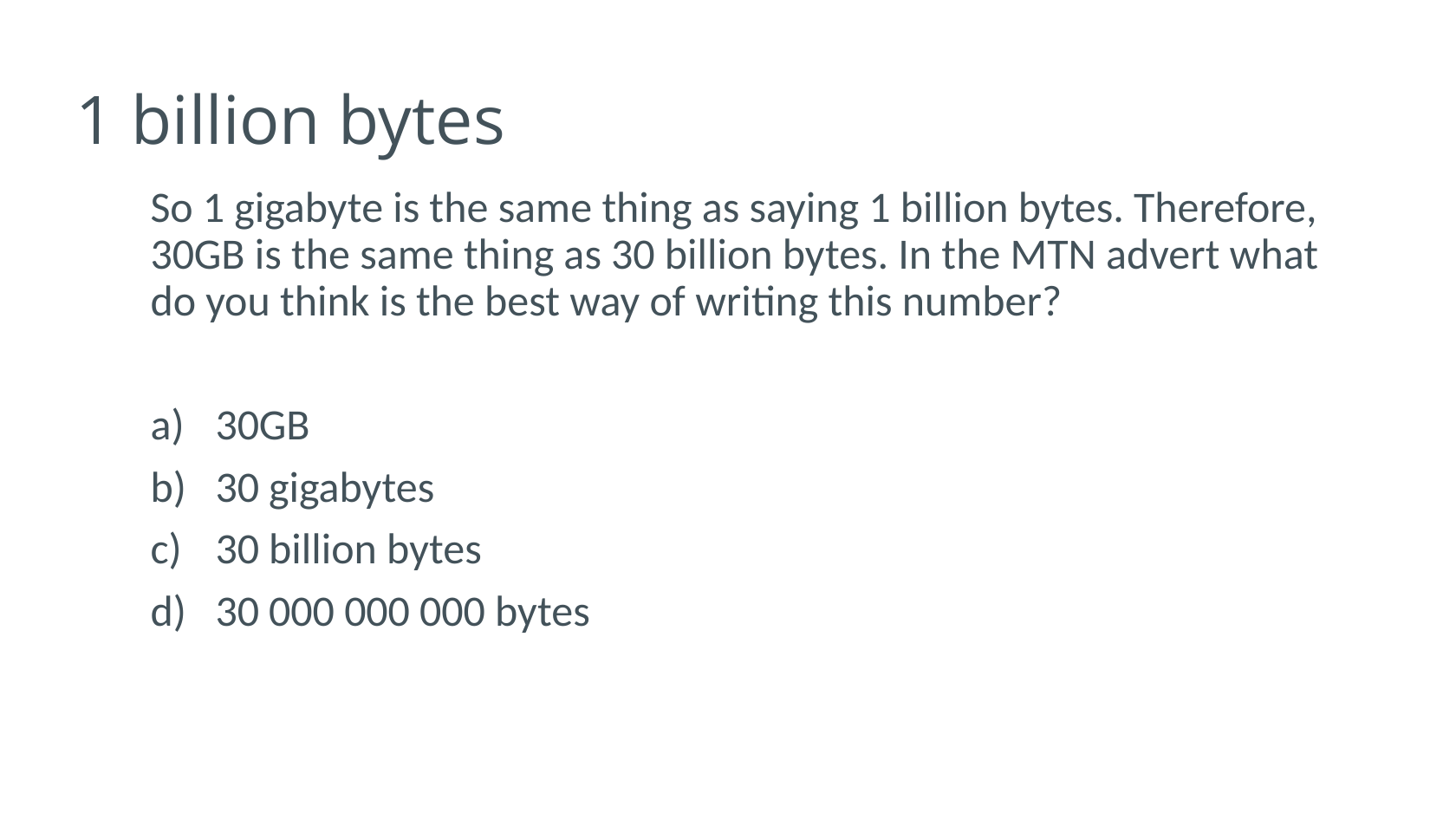

# 1 billion bytes
So 1 gigabyte is the same thing as saying 1 billion bytes. Therefore, 30GB is the same thing as 30 billion bytes. In the MTN advert what do you think is the best way of writing this number?

30GB
30 gigabytes
30 billion bytes
30 000 000 000 bytes